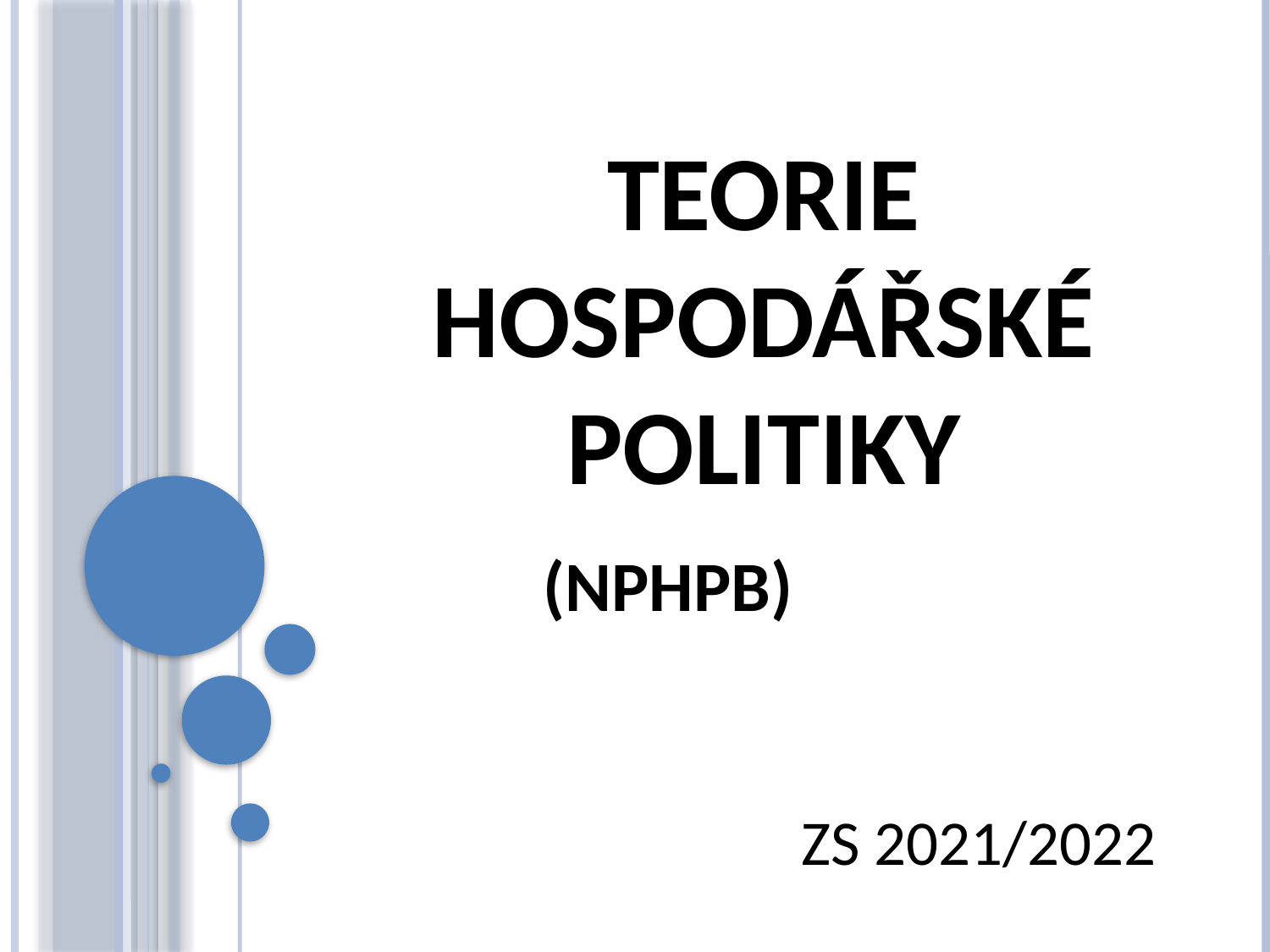

# Teorie hospodářské politiky (NPHPB) ZS 2021/2022